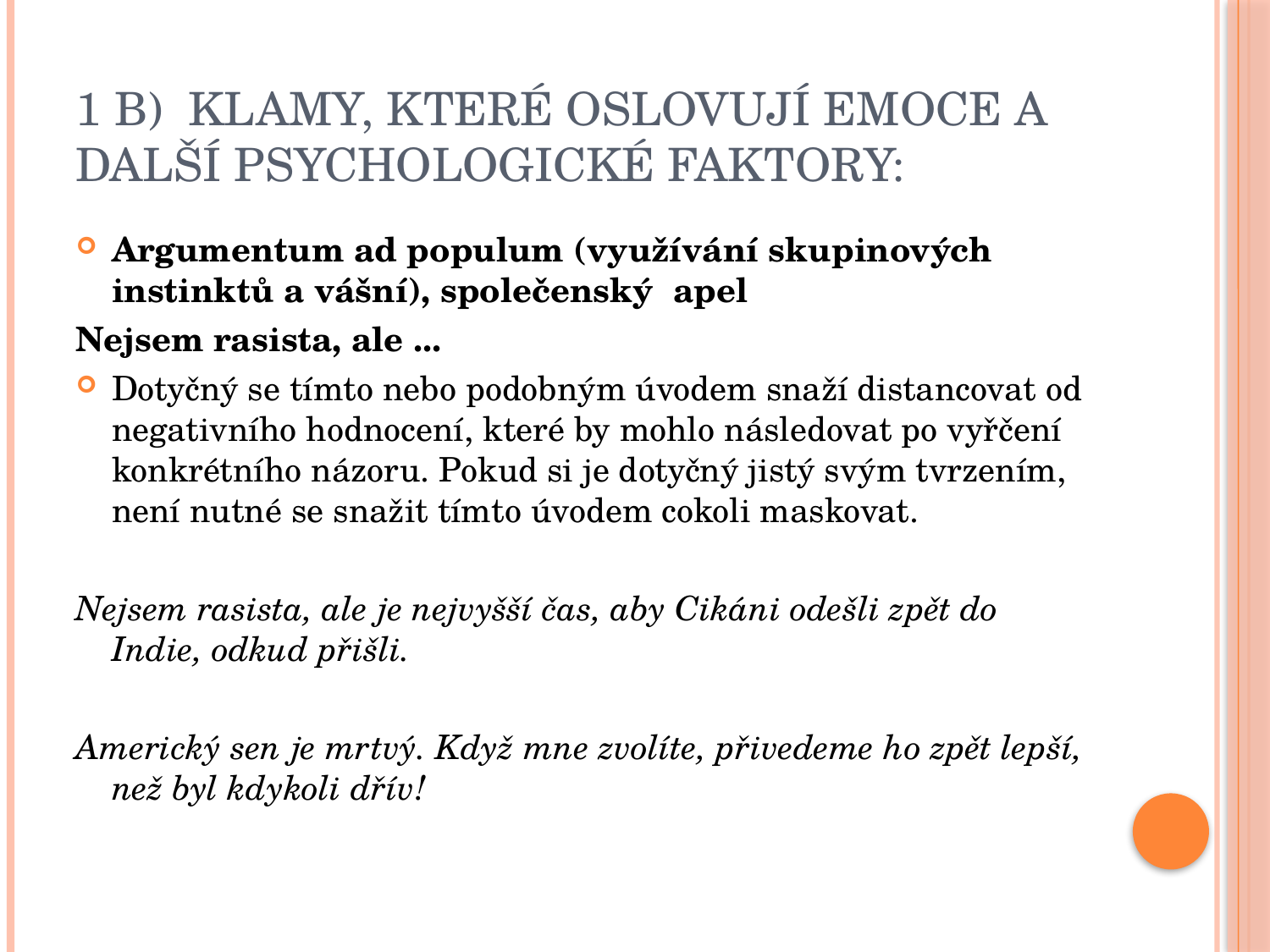

# 1 B)  Klamy, které oslovují emoce a další psychologické faktory:
Argumentum ad populum (využívání skupinových instinktů a vášní), společenský  apel
Nejsem rasista, ale ...
Dotyčný se tímto nebo podobným úvodem snaží distancovat od negativního hodnocení, které by mohlo následovat po vyřčení konkrétního názoru. Pokud si je dotyčný jistý svým tvrzením, není nutné se snažit tímto úvodem cokoli maskovat.

Nejsem rasista, ale je nejvyšší čas, aby Cikáni odešli zpět do Indie, odkud přišli.

Americký sen je mrtvý. Když mne zvolíte, přivedeme ho zpět lepší, než byl kdykoli dřív!